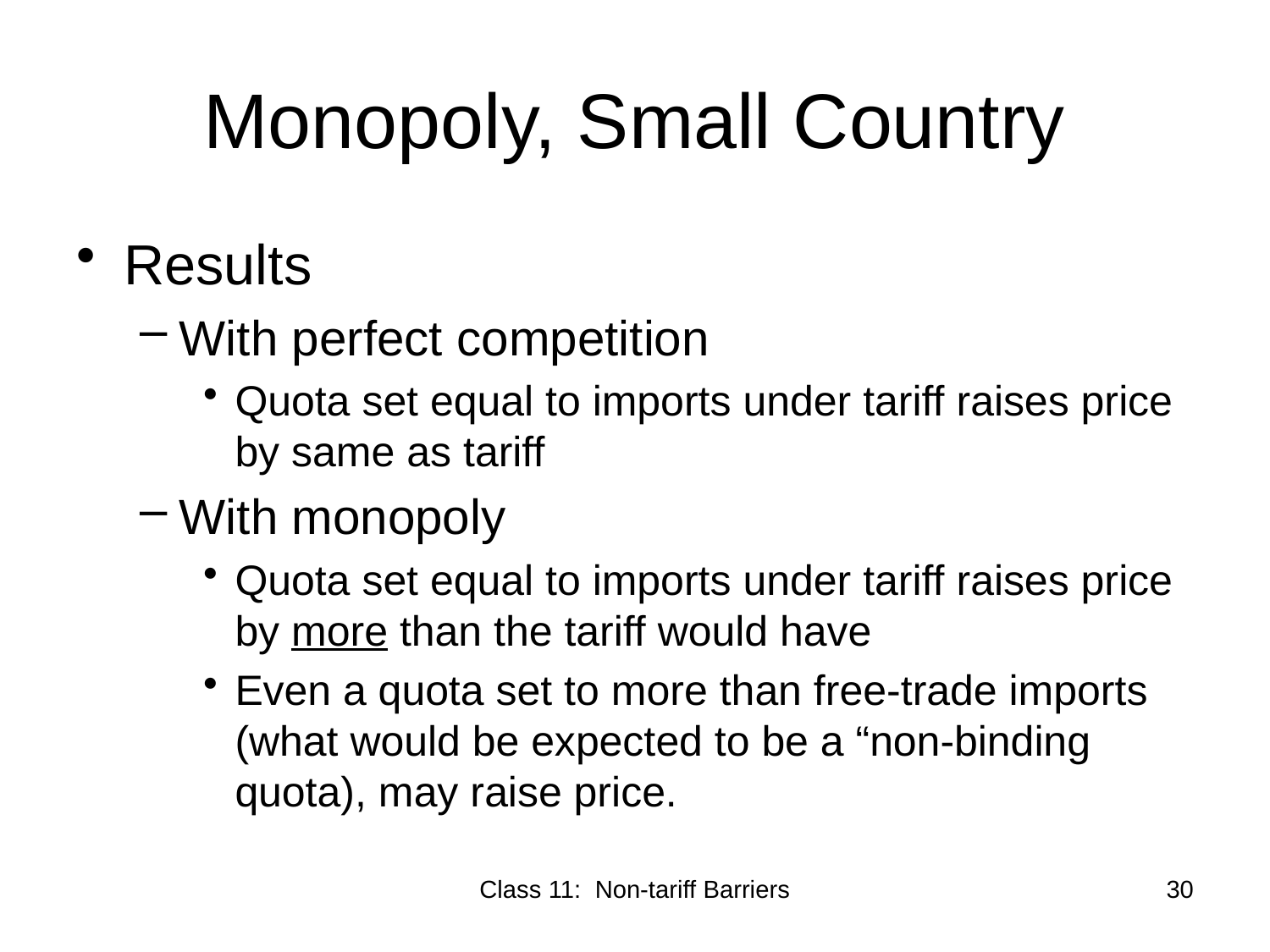

# Monopoly, Small Country
Results
With perfect competition
Quota set equal to imports under tariff raises price by same as tariff
With monopoly
Quota set equal to imports under tariff raises price by more than the tariff would have
Even a quota set to more than free-trade imports (what would be expected to be a “non-binding quota), may raise price.
Class 11:  Non-tariff Barriers
30